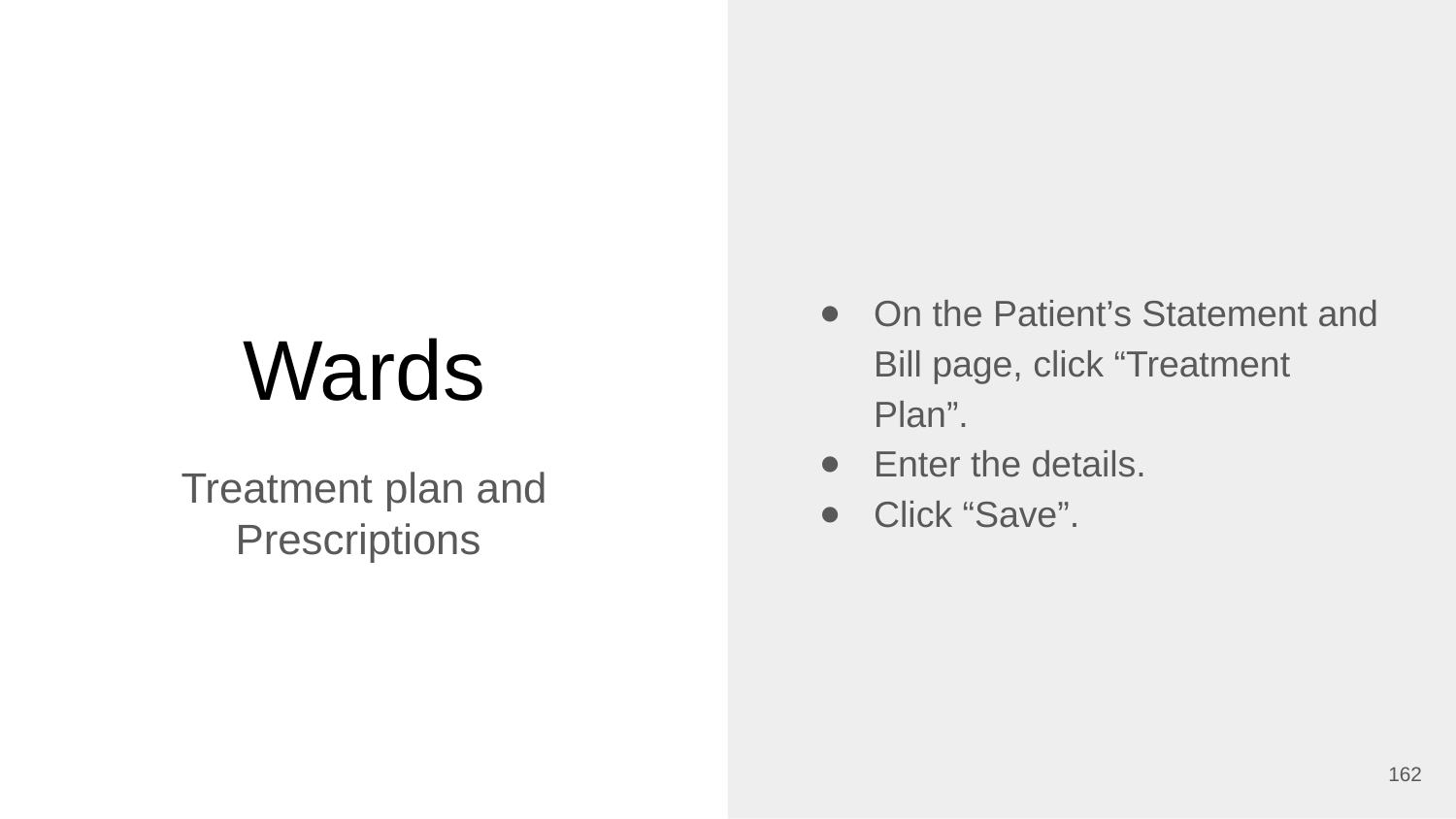

On the Patient’s Statement and Bill page, click “Treatment Plan”.
Enter the details.
Click “Save”.
# Wards
Treatment plan and Prescriptions
162